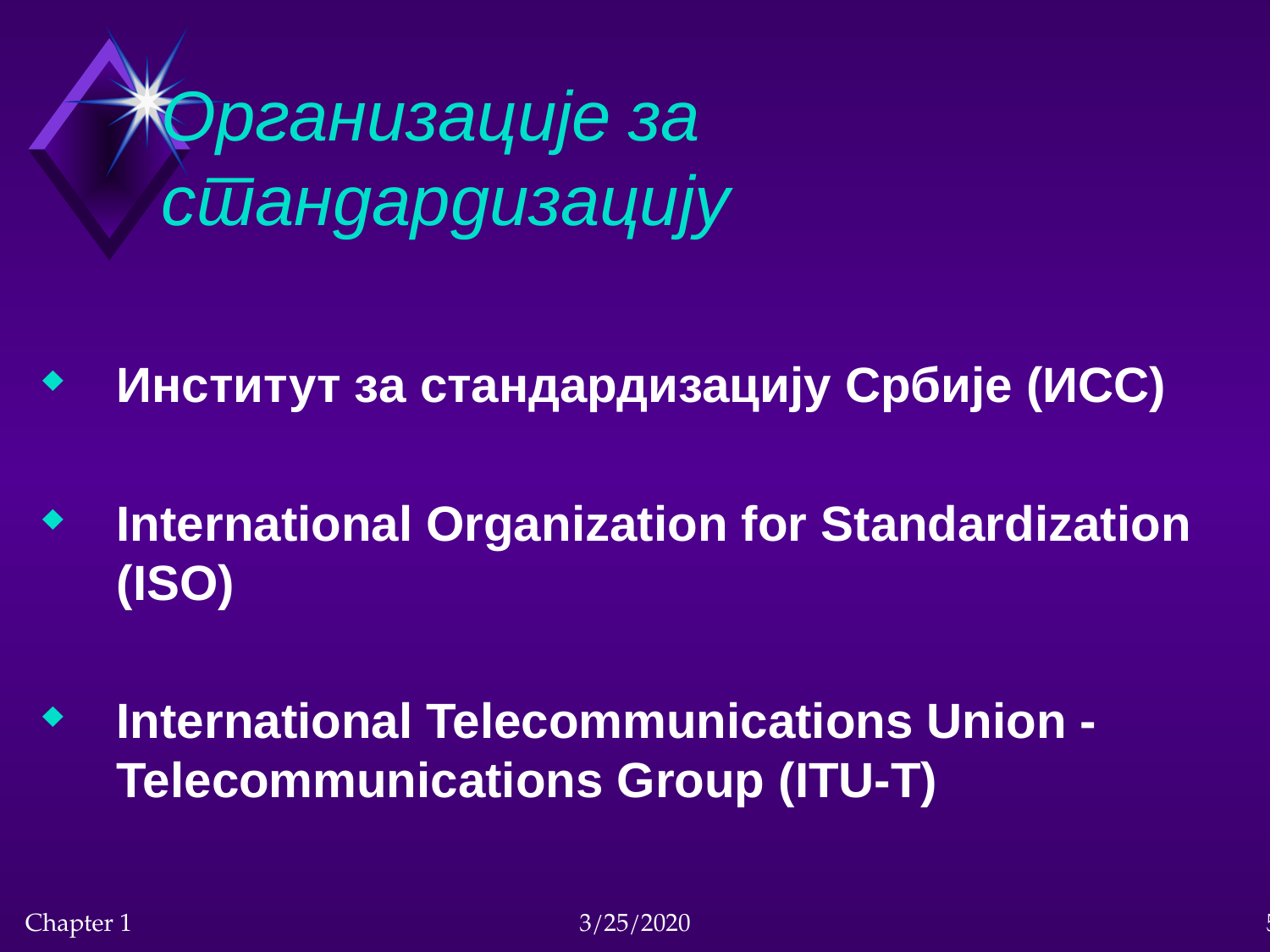

# Организације за стандардизацију
Институт за стандардизацију Србије (ИСС)

International Organization for Standardization (ISO)

International Telecommunications Union - Telecommunications Group (ITU-T)